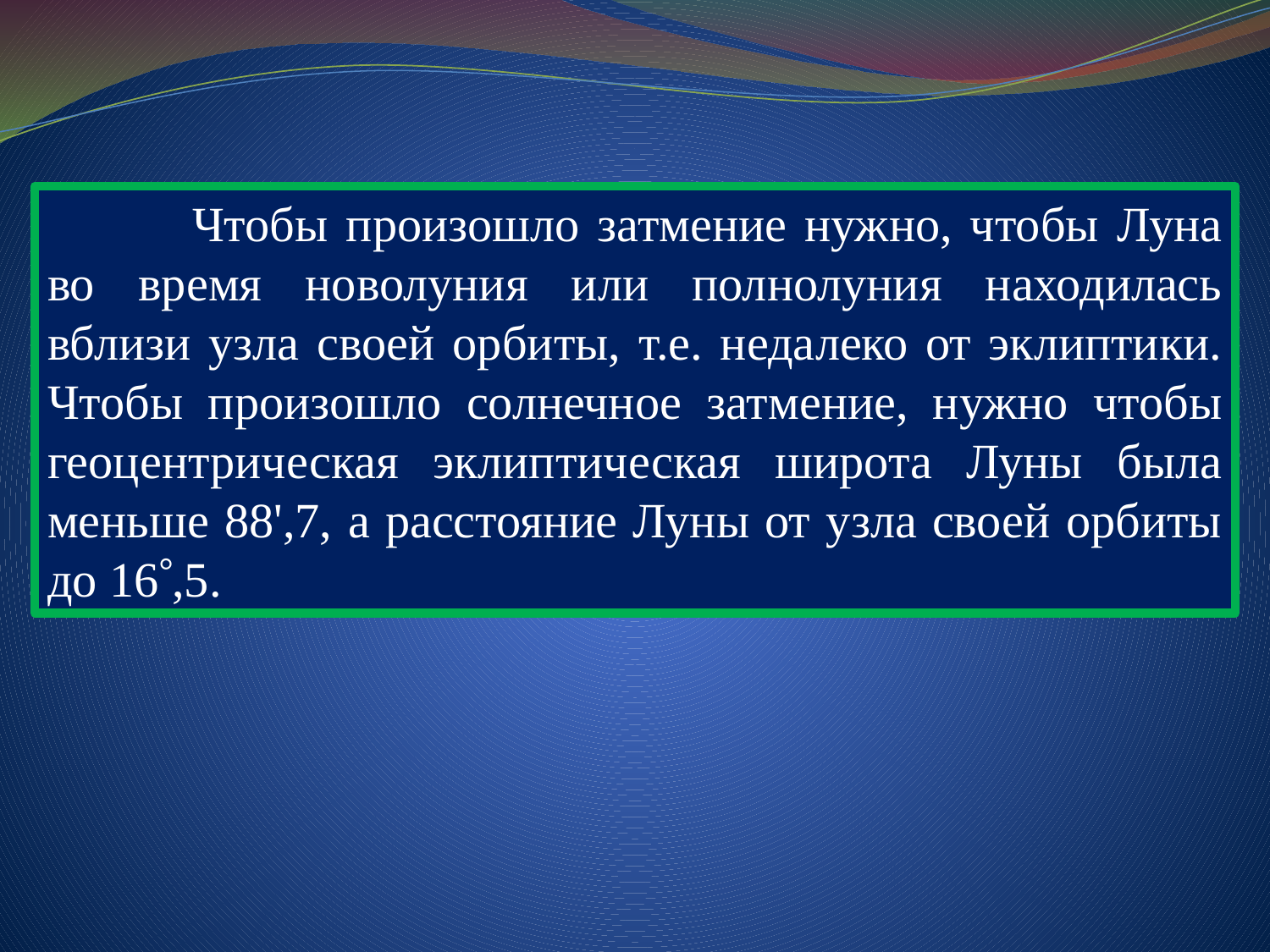

Чтобы произошло затмение нужно, чтобы Луна во время новолуния или полнолуния находилась вблизи узла своей орбиты, т.е. недалеко от эклиптики. Чтобы произошло солнечное затмение, нужно чтобы геоцентрическая эклиптическая широта Луны была меньше 88',7, а расстояние Луны от узла своей орбиты до 16°,5.